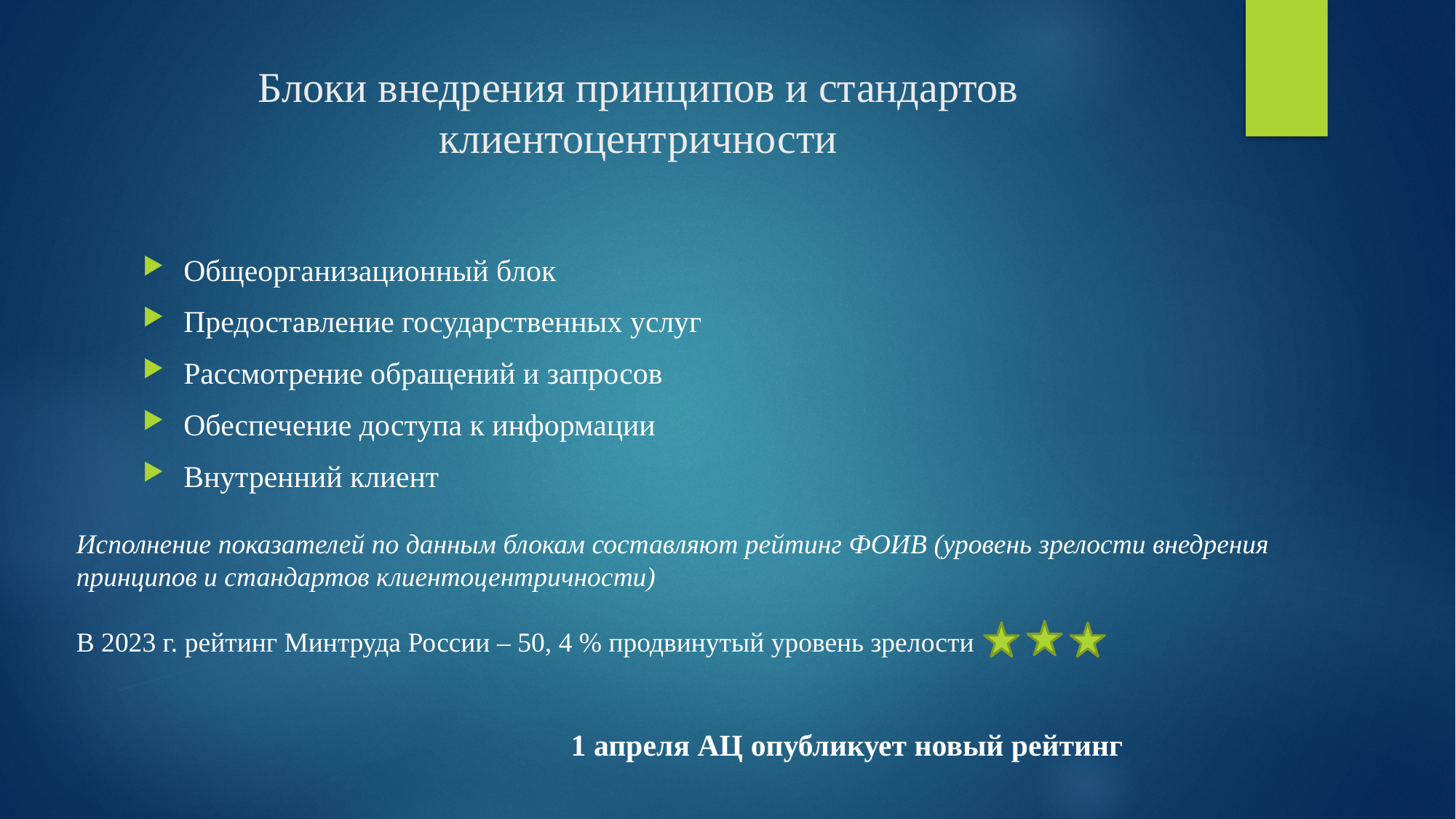

# Блоки внедрения принципов и стандартов клиентоцентричности
Общеорганизационный блок
Предоставление государственных услуг
Рассмотрение обращений и запросов
Обеспечение доступа к информации
Внутренний клиент
Исполнение показателей по данным блокам составляют рейтинг ФОИВ (уровень зрелости внедрения принципов и стандартов клиентоцентричности)

В 2023 г. рейтинг Минтруда России – 50, 4 % продвинутый уровень зрелости

1 апреля АЦ опубликует новый рейтинг